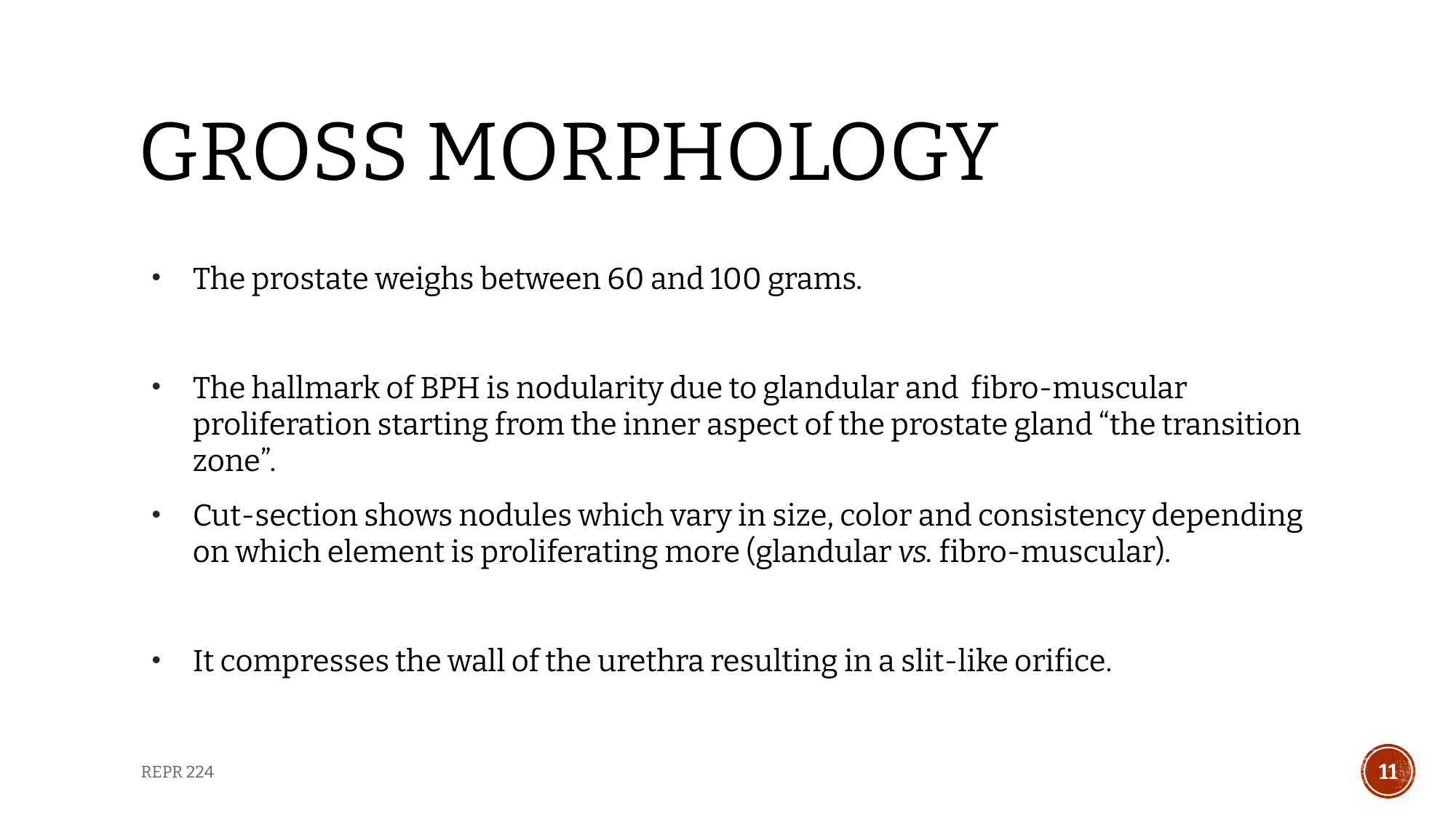

# Gross morphology
The prostate weighs between 60 and 100 grams.

The hallmark of BPH is nodularity due to glandular and  fibro-muscular proliferation starting from the inner aspect of the prostate gland “the transition zone”.
Cut-section shows nodules which vary in size, color and consistency depending on which element is proliferating more (glandular vs. fibro-muscular).

It compresses the wall of the urethra resulting in a slit-like orifice.

REPR 224

11